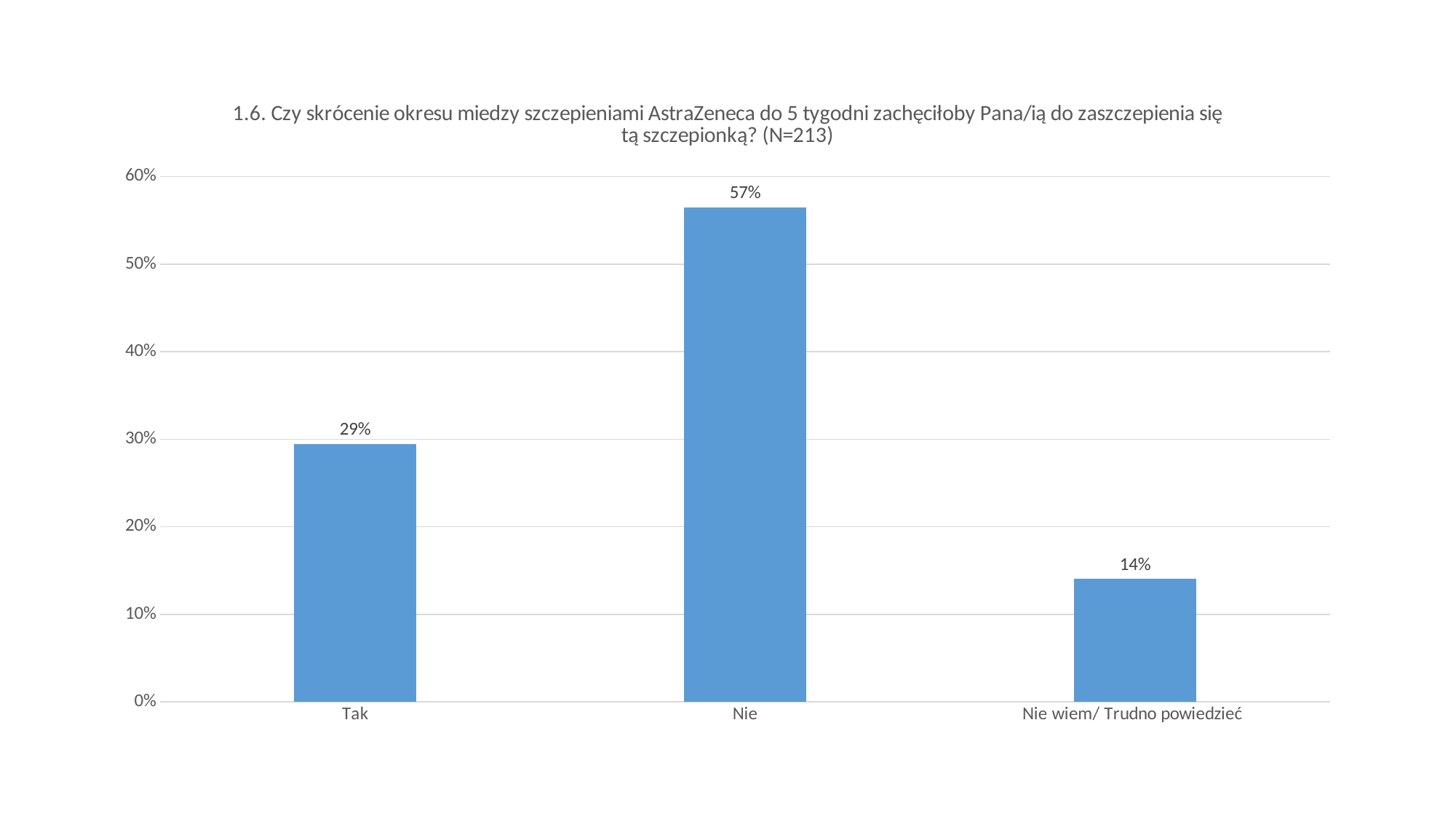

### Chart:

| Category |  |
|---|---|
| Tak | 0.2946855439496157 |
| Nie | 0.5650492147309772 |
| Nie wiem/ Trudno powiedzieć  | 0.14026524131940757 |